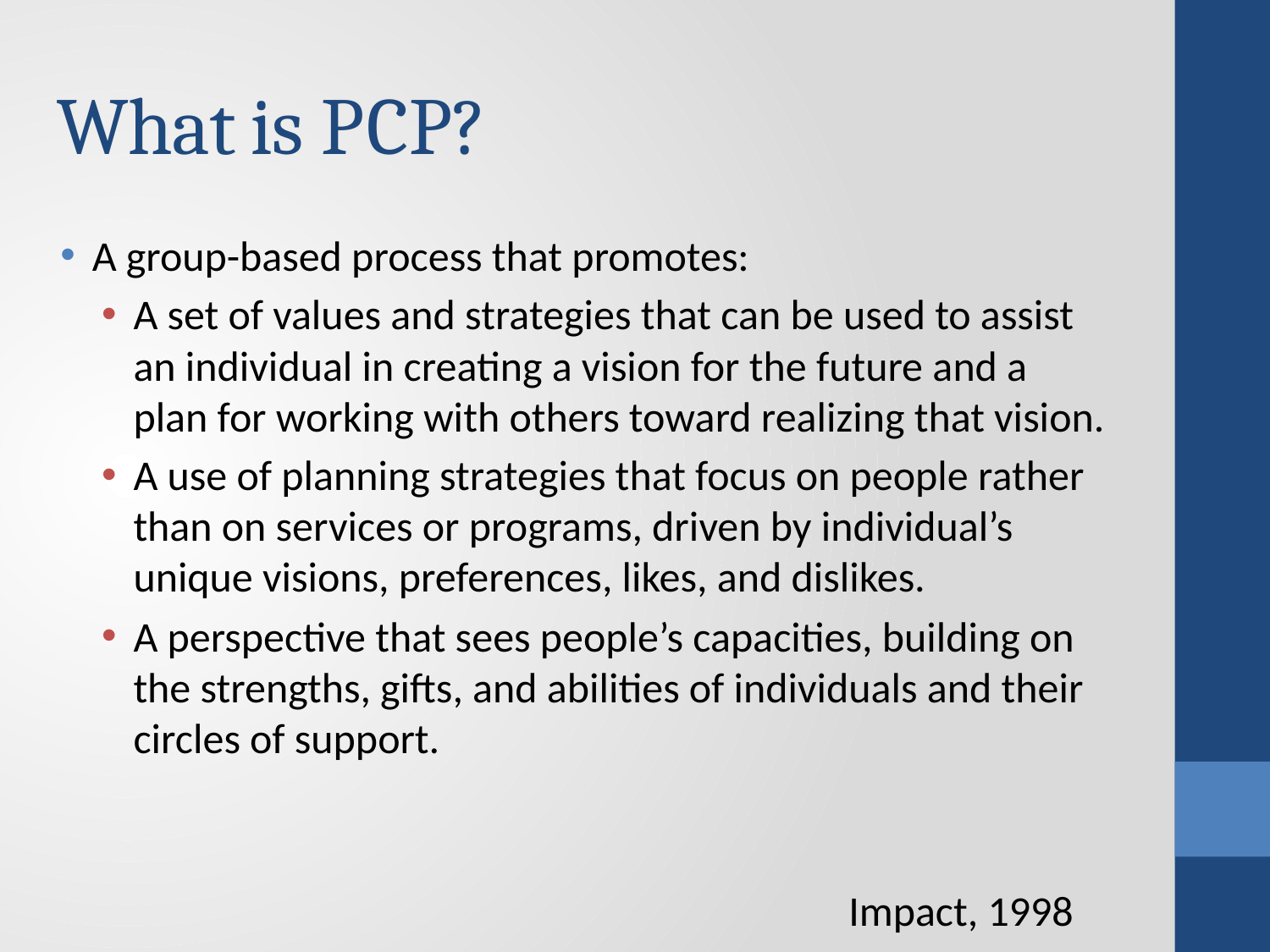

# What is PCP?
A group-based process that promotes:
A set of values and strategies that can be used to assist an individual in creating a vision for the future and a plan for working with others toward realizing that vision.
A use of planning strategies that focus on people rather than on services or programs, driven by individual’s unique visions, preferences, likes, and dislikes.
A perspective that sees people’s capacities, building on the strengths, gifts, and abilities of individuals and their circles of support.

Impact, 1998